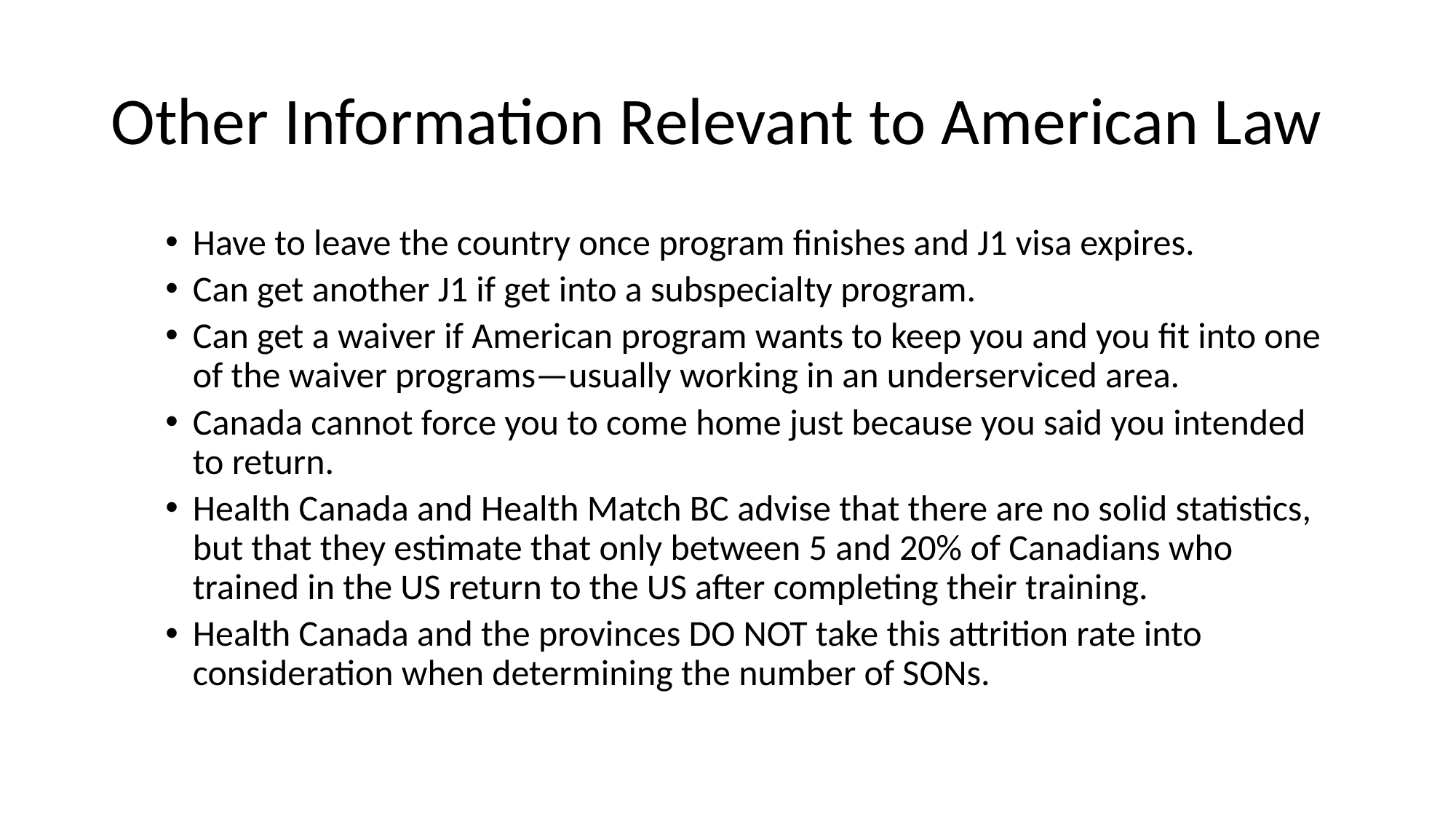

# Other Information Relevant to American Law
Have to leave the country once program finishes and J1 visa expires.
Can get another J1 if get into a subspecialty program.
Can get a waiver if American program wants to keep you and you fit into one of the waiver programs—usually working in an underserviced area.
Canada cannot force you to come home just because you said you intended to return.
Health Canada and Health Match BC advise that there are no solid statistics, but that they estimate that only between 5 and 20% of Canadians who trained in the US return to the US after completing their training.
Health Canada and the provinces DO NOT take this attrition rate into consideration when determining the number of SONs.